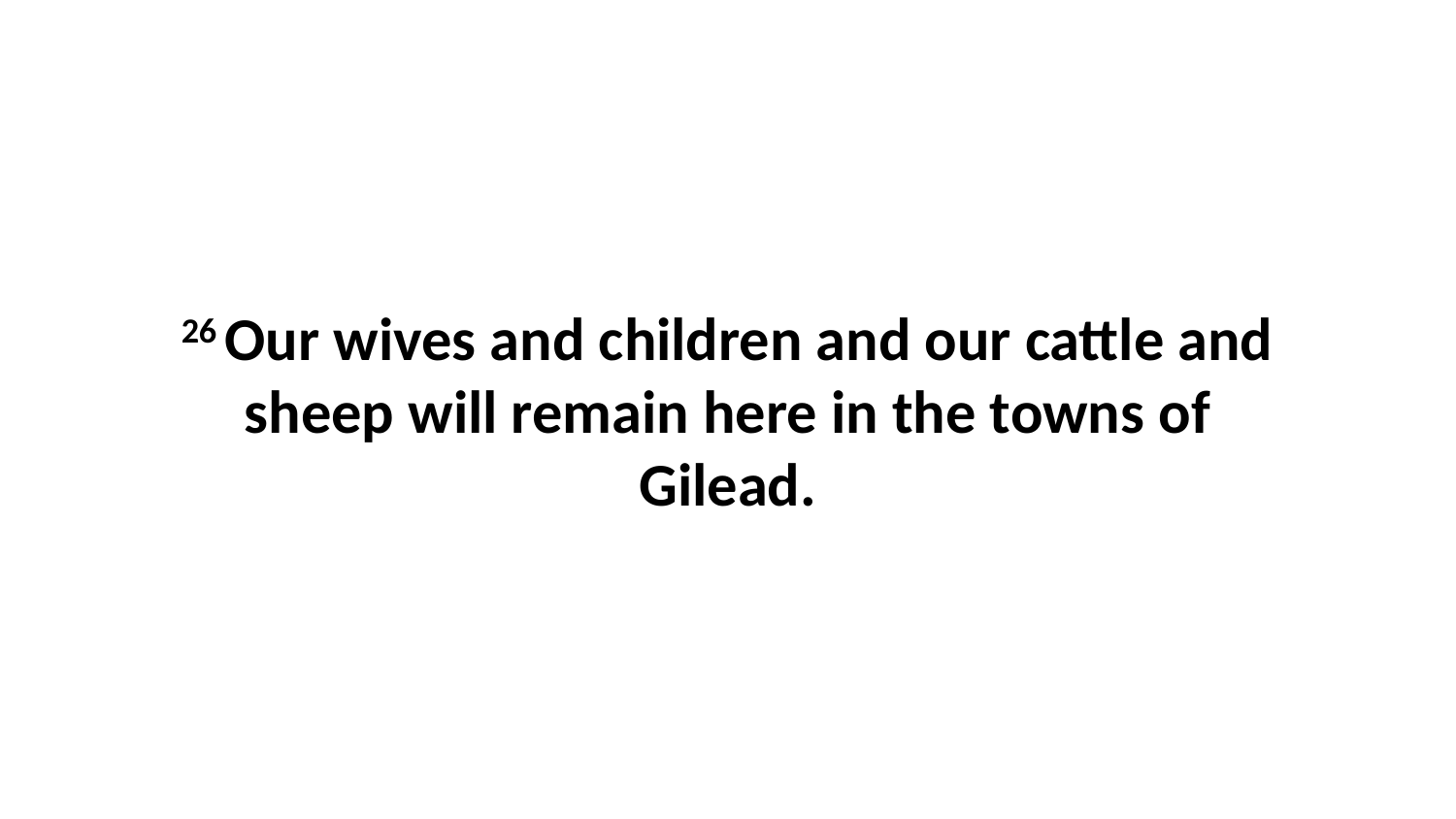

26 Our wives and children and our cattle and sheep will remain here in the towns of Gilead.